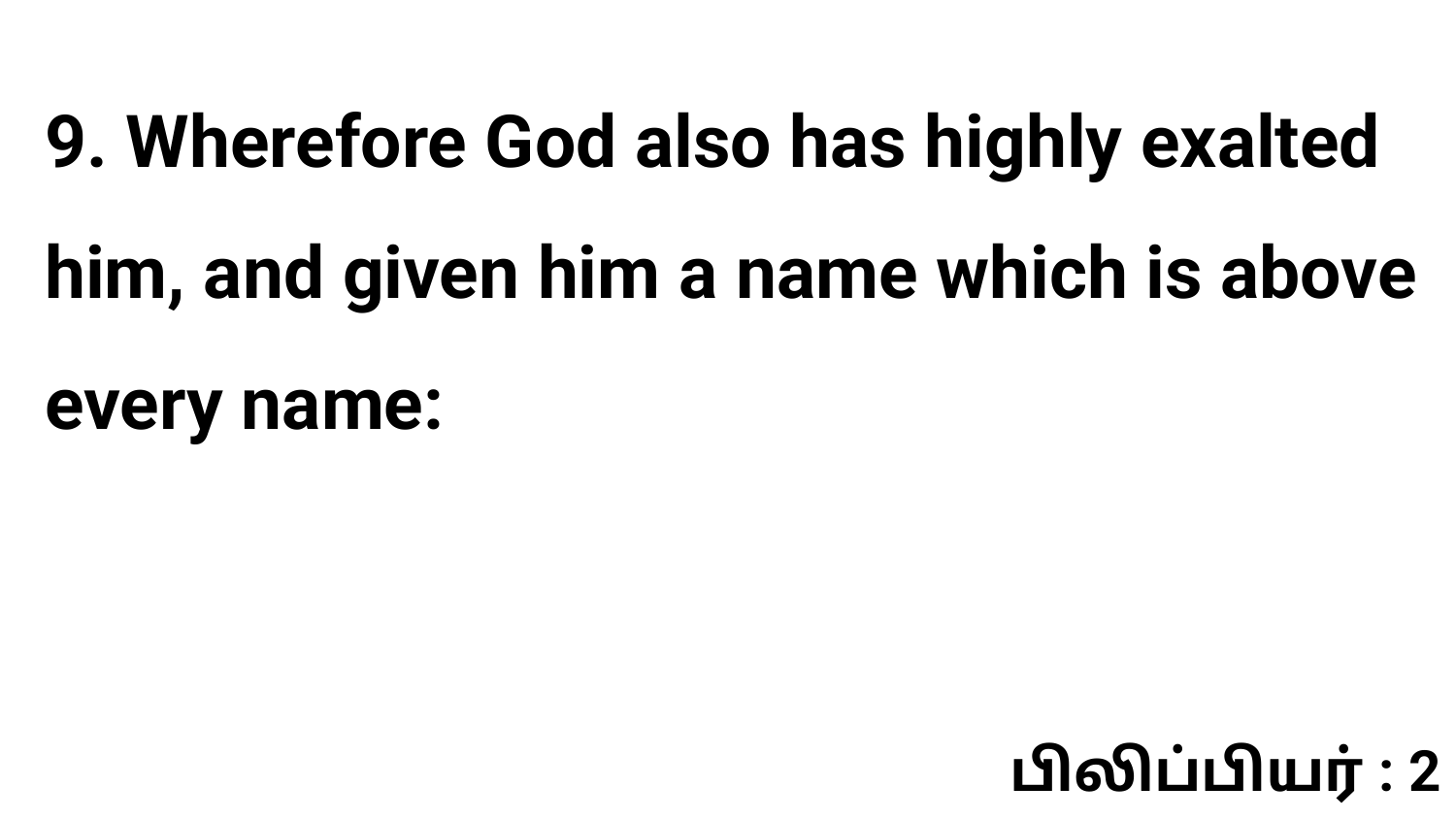

9. Wherefore God also has highly exalted him, and given him a name which is above every name:
பிலிப்பியர் : 2